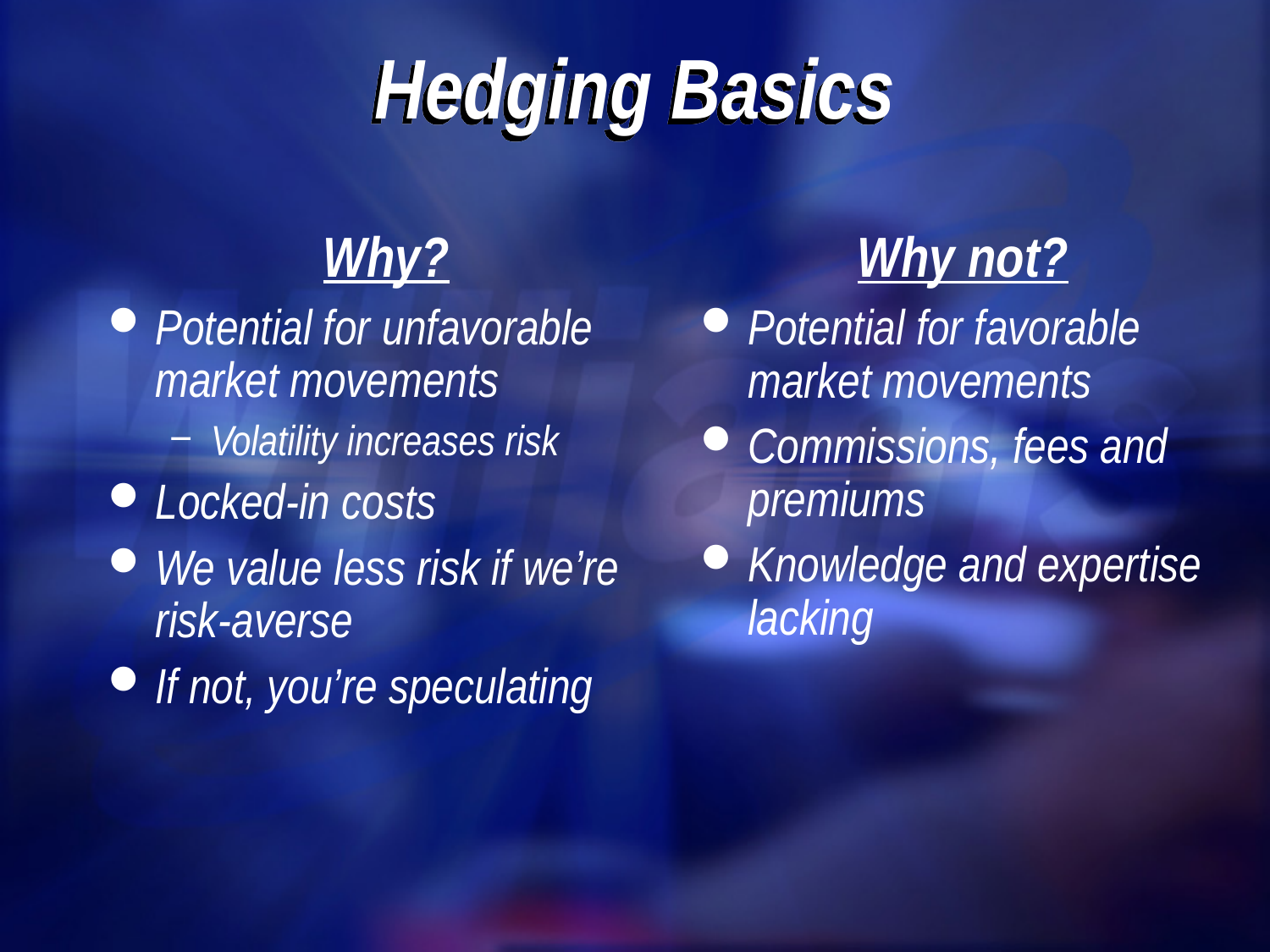

# Hedging Basics
Why?
Potential for unfavorable market movements
Volatility increases risk
Locked-in costs
We value less risk if we’re risk-averse
If not, you’re speculating

Why not?
Potential for favorable market movements
Commissions, fees and premiums
Knowledge and expertise lacking